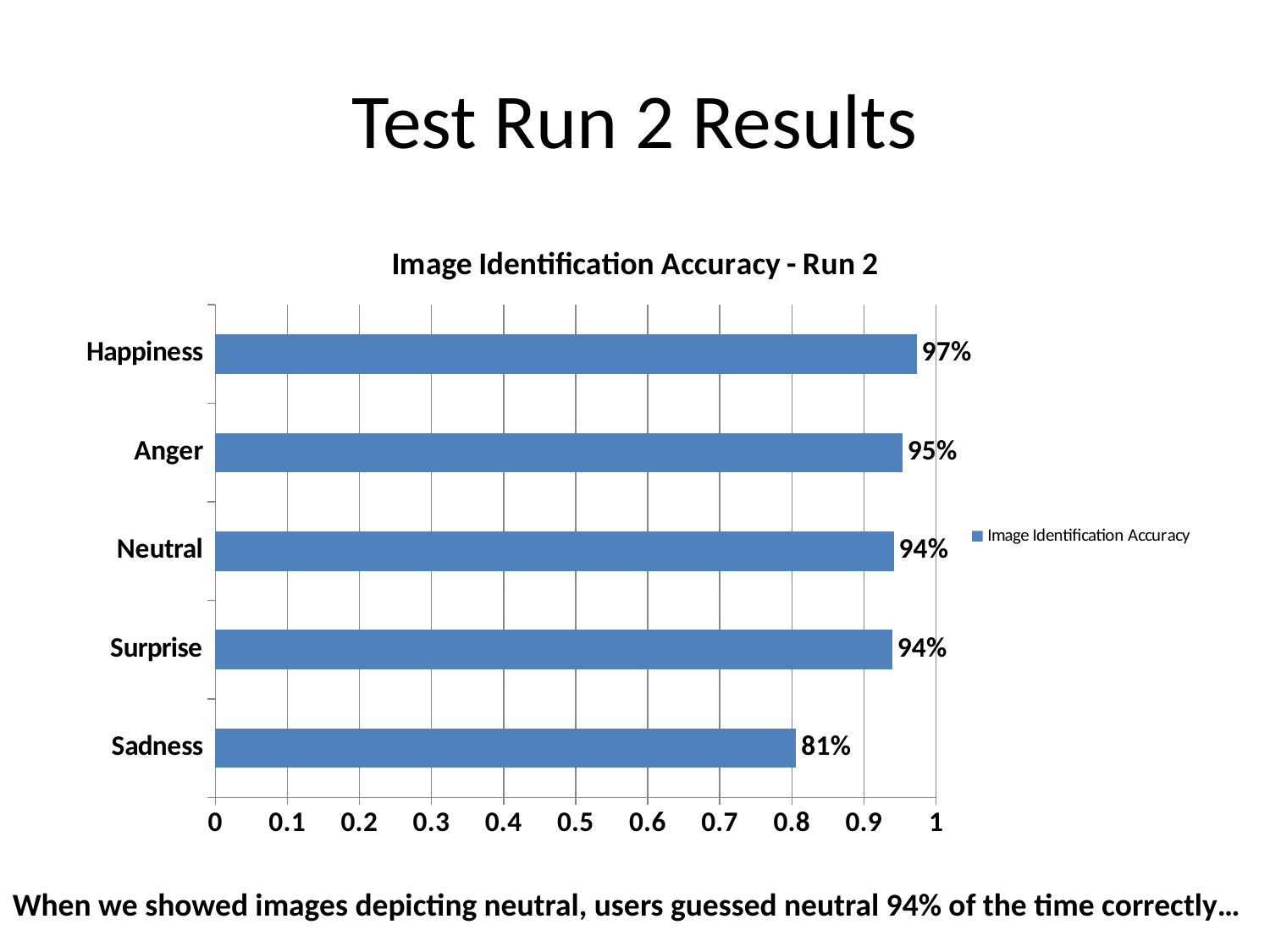

# Test Run 2 Results

### Chart: Image Identification Accuracy - Run 2

| Category | Image Identification Accuracy |
|---|---|
| Sadness | 0.8060344827586207 |
| Surprise | 0.939252336448599 |
| Neutral | 0.9414414414414416 |
| Anger | 0.9534883720930236 |
| Happiness | 0.9733333333333336 |
When we showed images depicting neutral, users guessed neutral 94% of the time correctly…